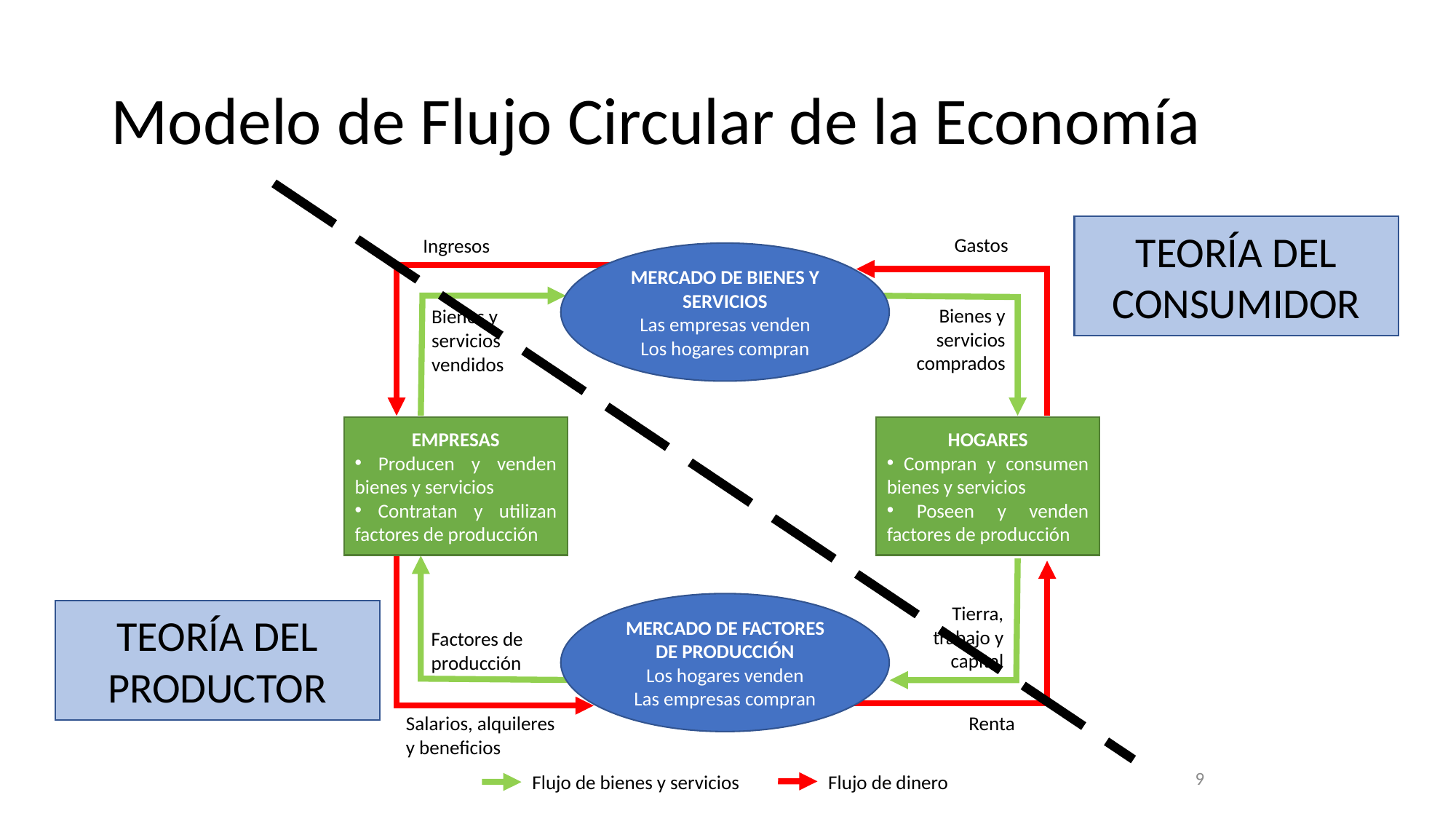

# Modelo de Flujo Circular de la Economía

TEORÍA DEL CONSUMIDOR

Gastos
Ingresos
MERCADO DE BIENES Y SERVICIOS
Las empresas venden
Los hogares compran

Bienes y servicios comprados
Bienes y servicios vendidos
EMPRESAS
 Producen y venden bienes y servicios
 Contratan y utilizan factores de producción
HOGARES
 Compran y consumen bienes y servicios
 Poseen y venden factores de producción

MERCADO DE FACTORES DE PRODUCCIÓN
Los hogares venden
Las empresas compran
Tierra, trabajo y capital
TEORÍA DEL PRODUCTOR
Factores de producción
Salarios, alquileres y beneficios
Renta
9
Flujo de bienes y servicios
Flujo de dinero